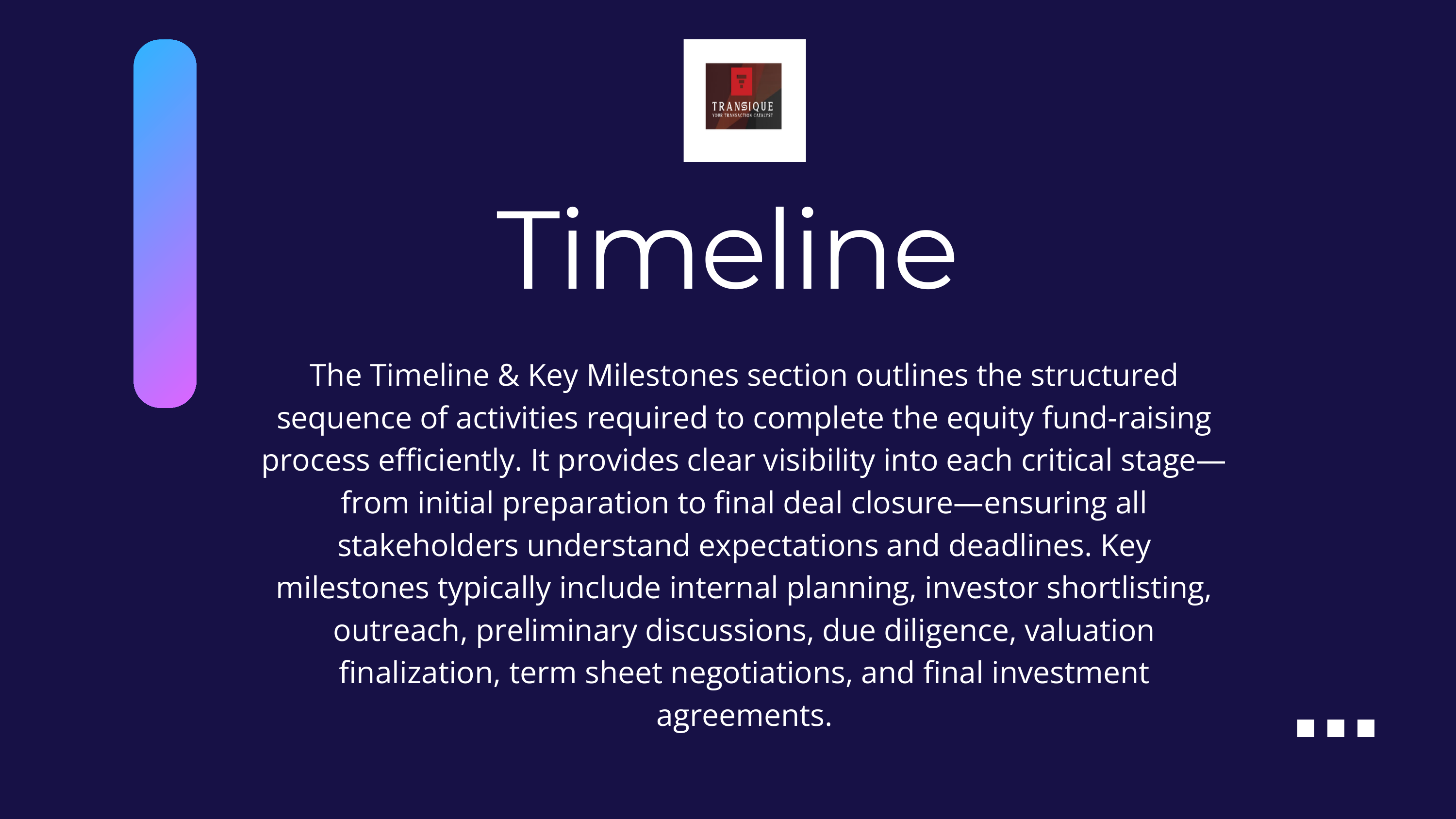

Timeline

The Timeline & Key Milestones section outlines the structured sequence of activities required to complete the equity fund-raising process efficiently. It provides clear visibility into each critical stage—from initial preparation to final deal closure—ensuring all stakeholders understand expectations and deadlines. Key milestones typically include internal planning, investor shortlisting, outreach, preliminary discussions, due diligence, valuation finalization, term sheet negotiations, and final investment agreements.